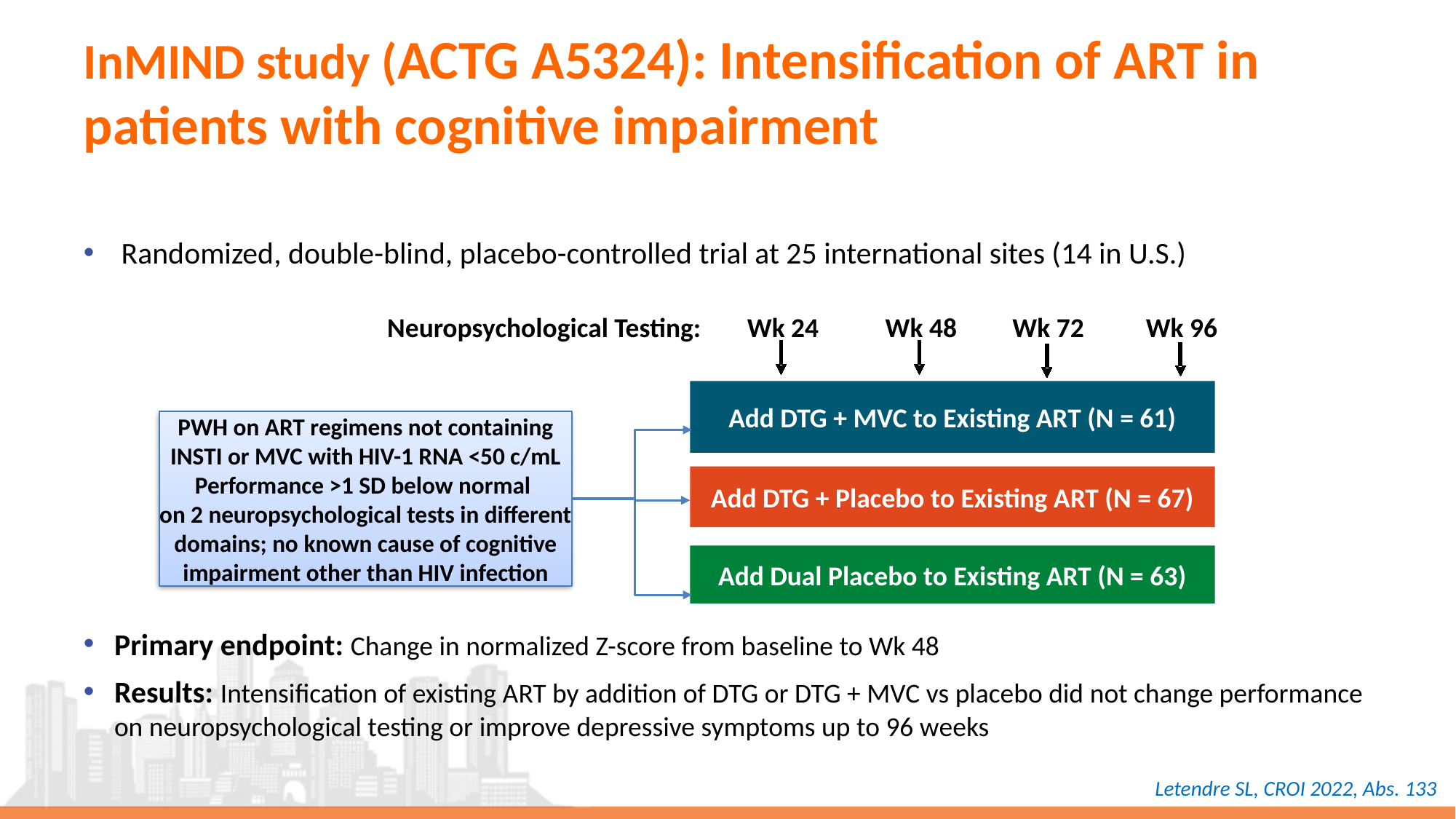

# InMIND study (ACTG A5324): Intensification of ART in patients with cognitive impairment
 Randomized, double-blind, placebo-controlled trial at 25 international sites (14 in U.S.)
Neuropsychological Testing:
Wk 24
Wk 48
Wk 72
Wk 96

Add DTG + MVC to Existing ART (N = 61)
PWH on ART regimens not containing
INSTI or MVC with HIV-1 RNA <50 c/mL
Performance >1 SD below normal
on 2 neuropsychological tests in different
domains; no known cause of cognitive
impairment other than HIV infection
Add DTG + Placebo to Existing ART (N = 67)
Add Dual Placebo to Existing ART (N = 63)
Primary endpoint: Change in normalized Z-score from baseline to Wk 48
Results: Intensification of existing ART by addition of DTG or DTG + MVC vs placebo did not change performance on neuropsychological testing or improve depressive symptoms up to 96 weeks

Letendre SL, CROI 2022, Abs. 133